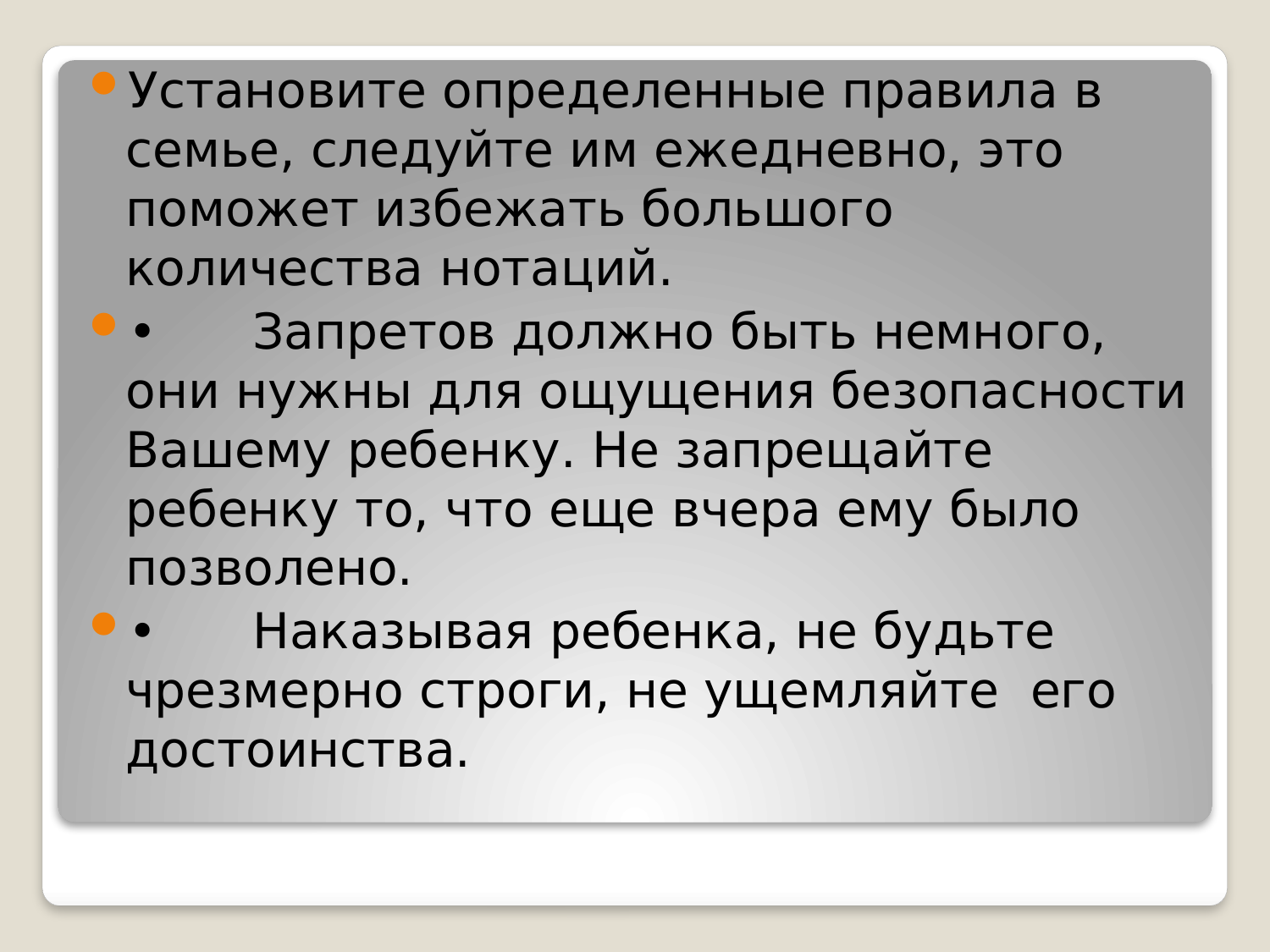

Установите определенные правила в семье, следуйте им ежедневно, это поможет избежать большого количества нотаций.
•	Запретов должно быть немного, они нужны для ощущения безопасности Вашему ребенку. Не запрещайте ребенку то, что еще вчера ему было позволено.
•	Наказывая ребенка, не будьте чрезмерно строги, не ущемляйте  его достоинства.

#